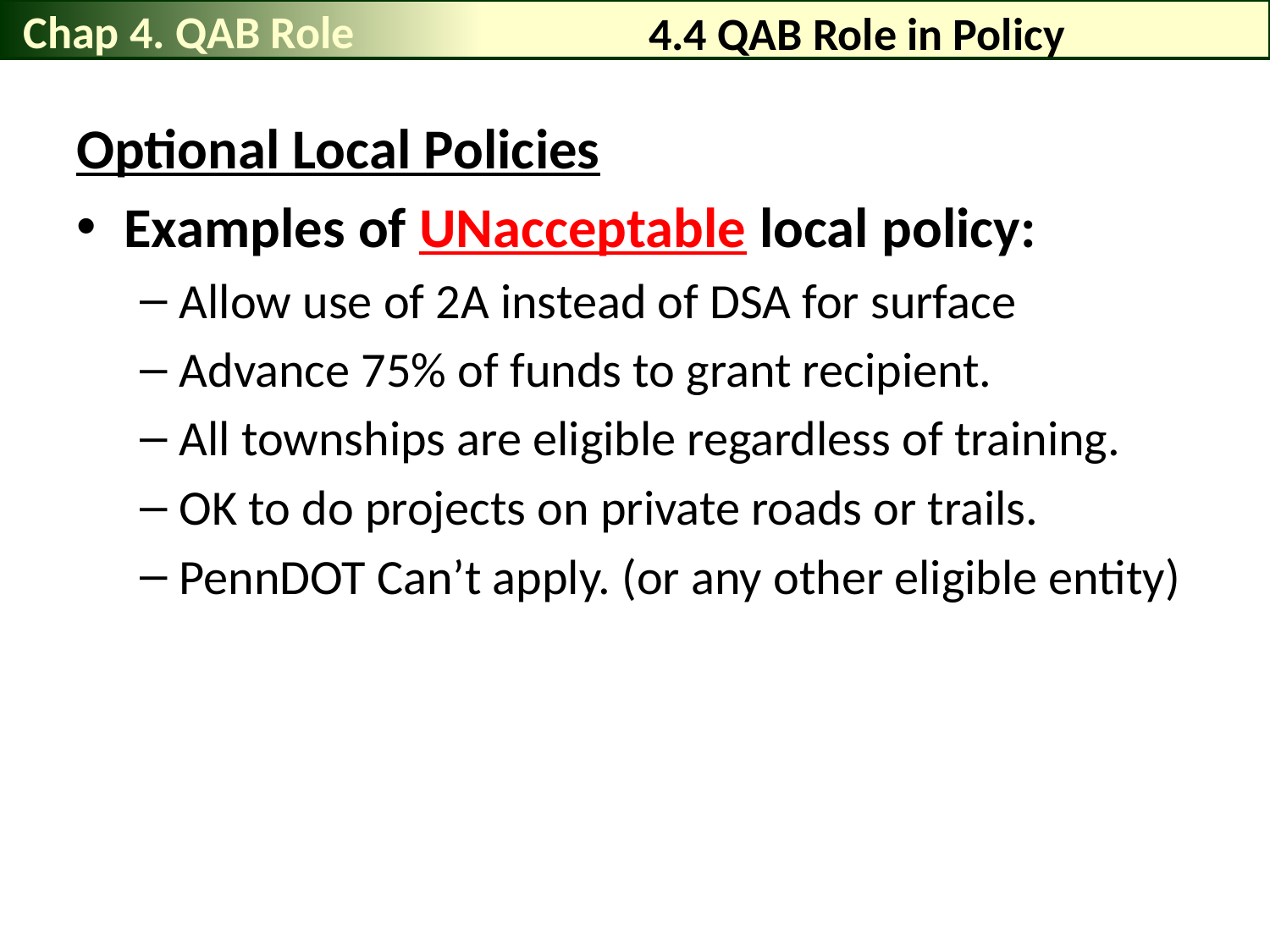

Chap 4. QAB Role
# 4.4 QAB Role in Policy
Optional Local Policies
Examples of UNacceptable local policy:
Allow use of 2A instead of DSA for surface
Advance 75% of funds to grant recipient.
All townships are eligible regardless of training.
OK to do projects on private roads or trails.
PennDOT Can’t apply. (or any other eligible entity)